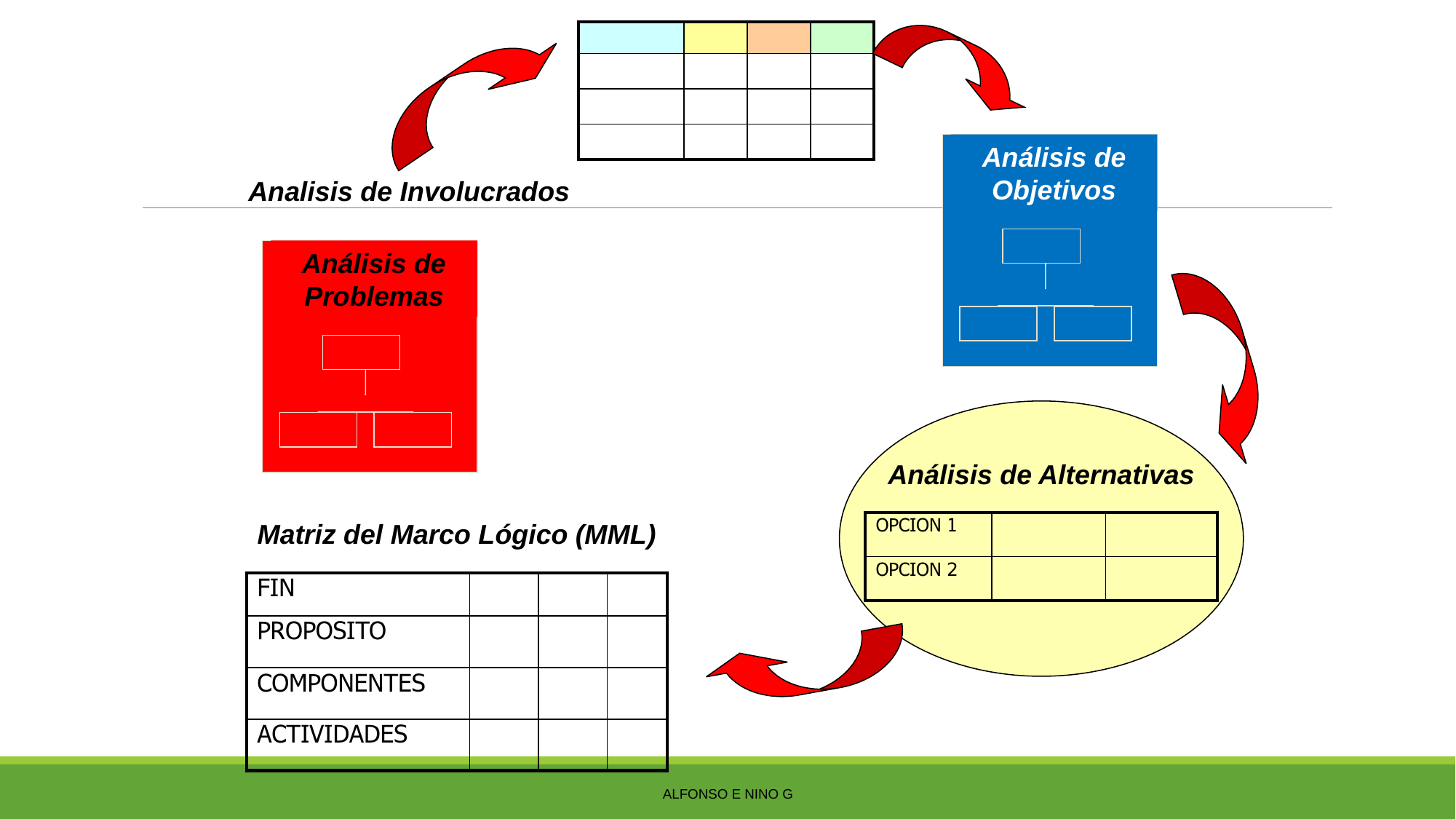

|  |  |  |  |
| --- | --- | --- | --- |
|  |  |  |  |
|  |  |  |  |
|  |  |  |  |

Análisis de Objetivos

Analisis de Involucrados

Análisis de Problemas

Análisis de Alternativas
Matriz del Marco Lógico (MML)
| OPCION 1 |  |  |
| --- | --- | --- |
| OPCION 2 |  |  |
| FIN |  |  |  |
| --- | --- | --- | --- |
| PROPOSITO |  |  |  |
| COMPONENTES |  |  |  |
| ACTIVIDADES |  |  |  |

Alfonso E Nino G